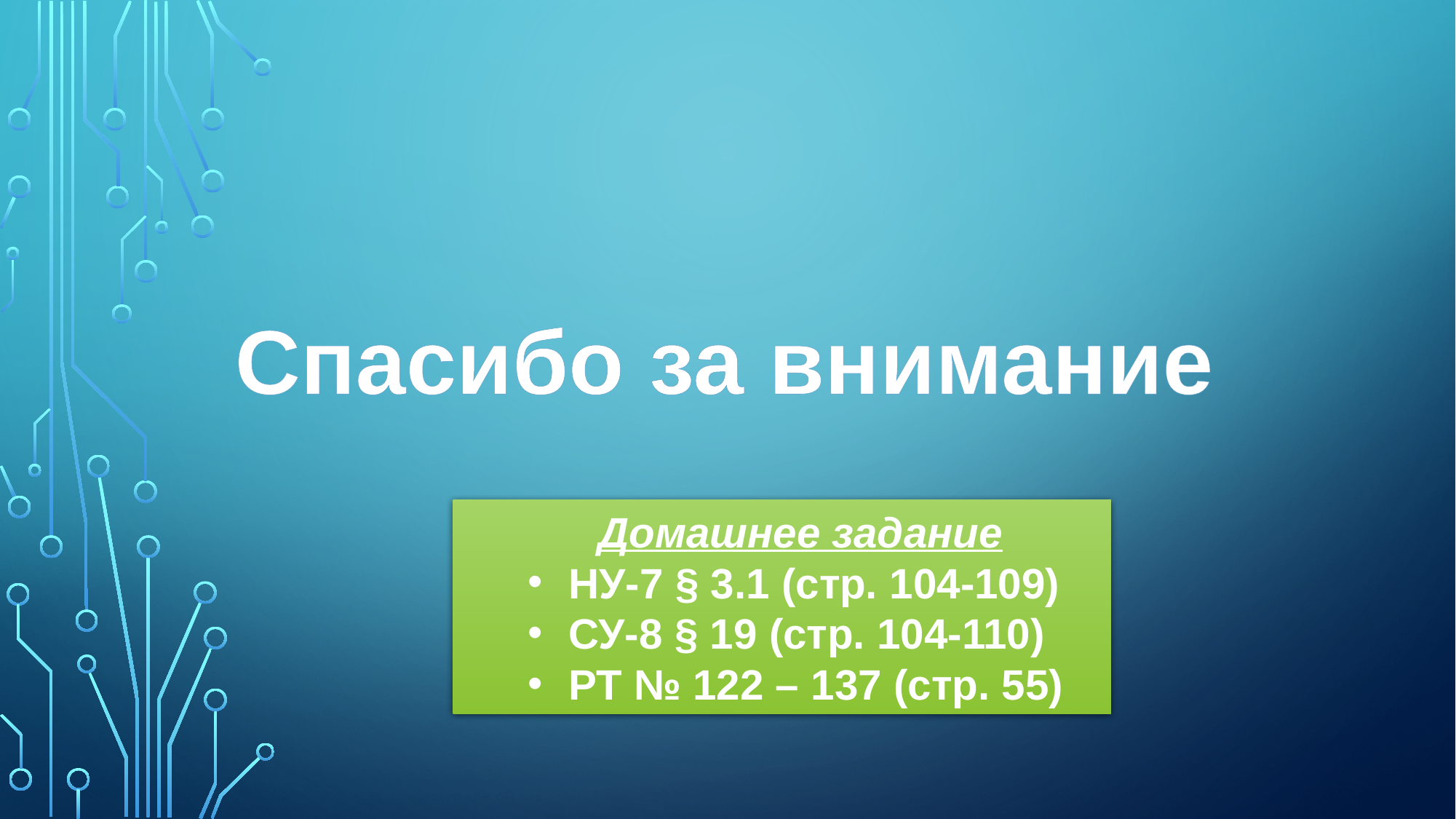

# Спасибо за внимание
      Домашнее задание
НУ-7 § 3.1 (стр. 104-109)
СУ-8 § 19 (стр. 104-110)
РТ № 122 – 137 (стр. 55)